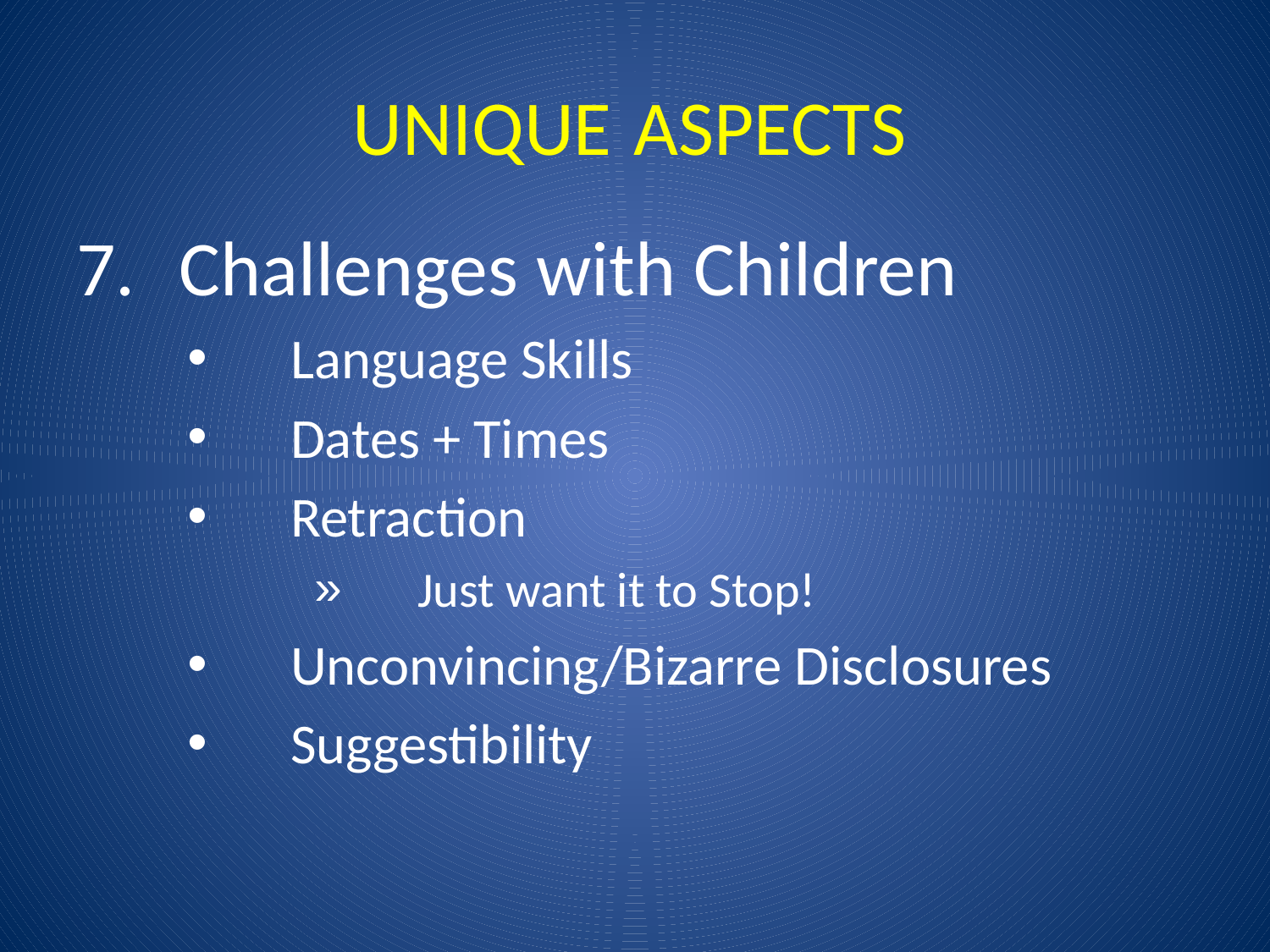

# UNIQUE ASPECTS
Challenges with Children
Language Skills
Dates + Times
Retraction
Just want it to Stop!
Unconvincing/Bizarre Disclosures
Suggestibility